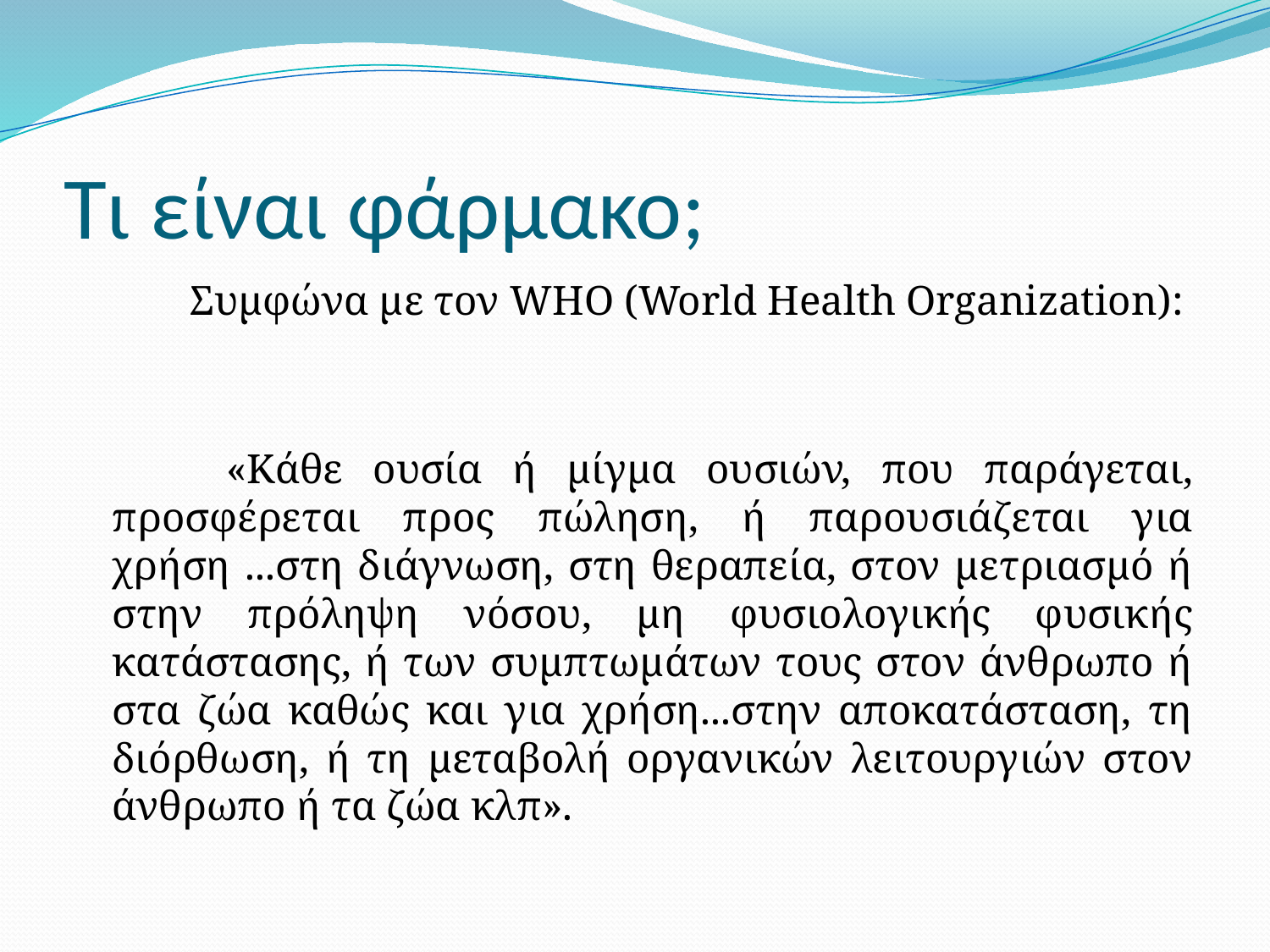

# Τι είναι φάρμακο;
           Συμφώνα με τον WHO (World Health Organization):

     «Κάθε ουσία ή μίγμα ουσιών, που παράγεται, προσφέρεται προς πώληση, ή παρουσιάζεται για χρήση ...στη διάγνωση, στη θεραπεία, στον μετριασμό ή στην πρόληψη νόσου, μη φυσιολογικής φυσικής κατάστασης, ή των συμπτωμάτων τους στον άνθρωπο ή στα ζώα καθώς και για χρήση...στην αποκατάσταση, τη διόρθωση, ή τη μεταβολή οργανικών λειτουργιών στον άνθρωπο ή τα ζώα κλπ».